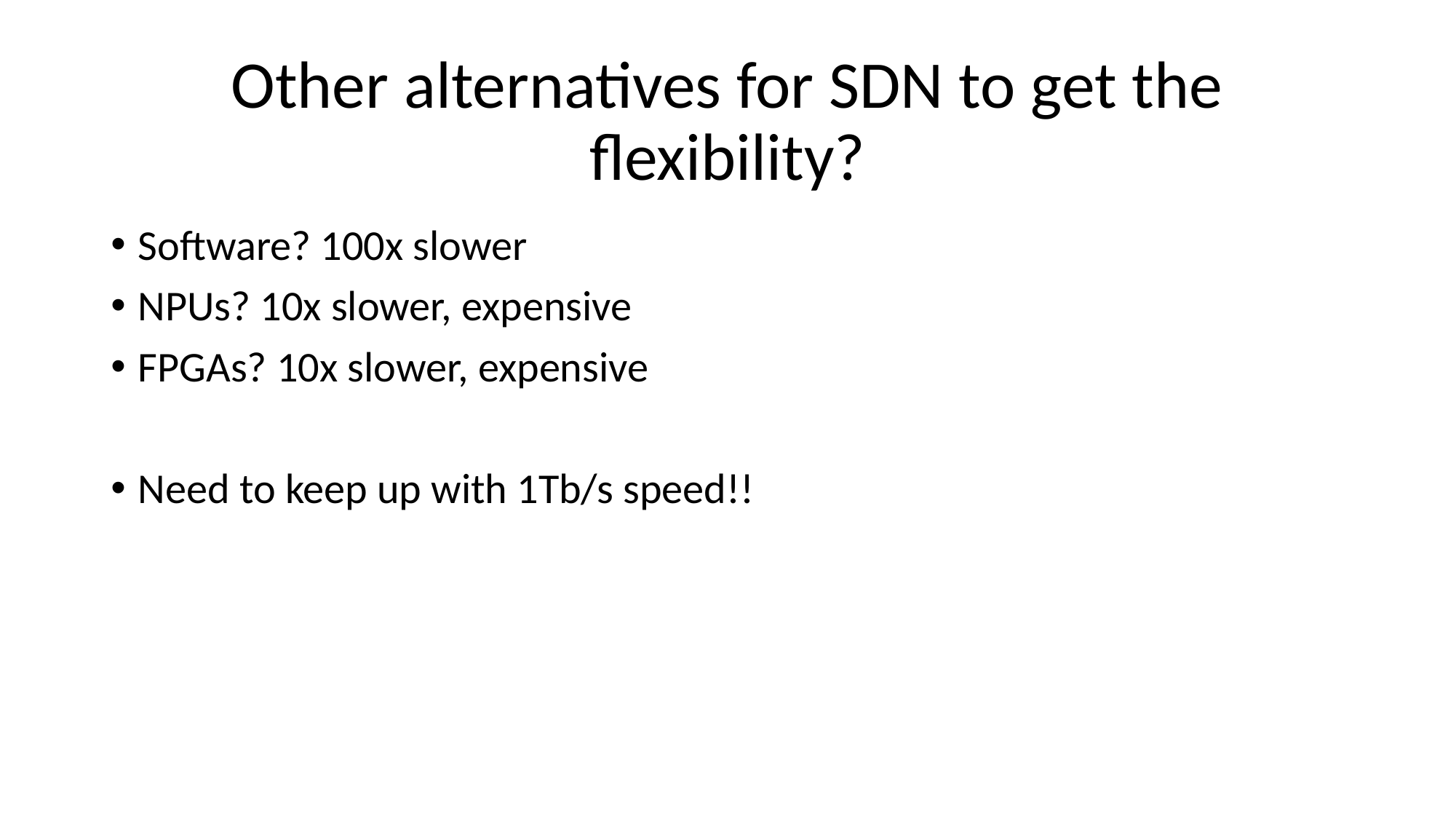

# Other alternatives for SDN to get the flexibility?
Software? 100x slower
NPUs? 10x slower, expensive
FPGAs? 10x slower, expensive

Need to keep up with 1Tb/s speed!!